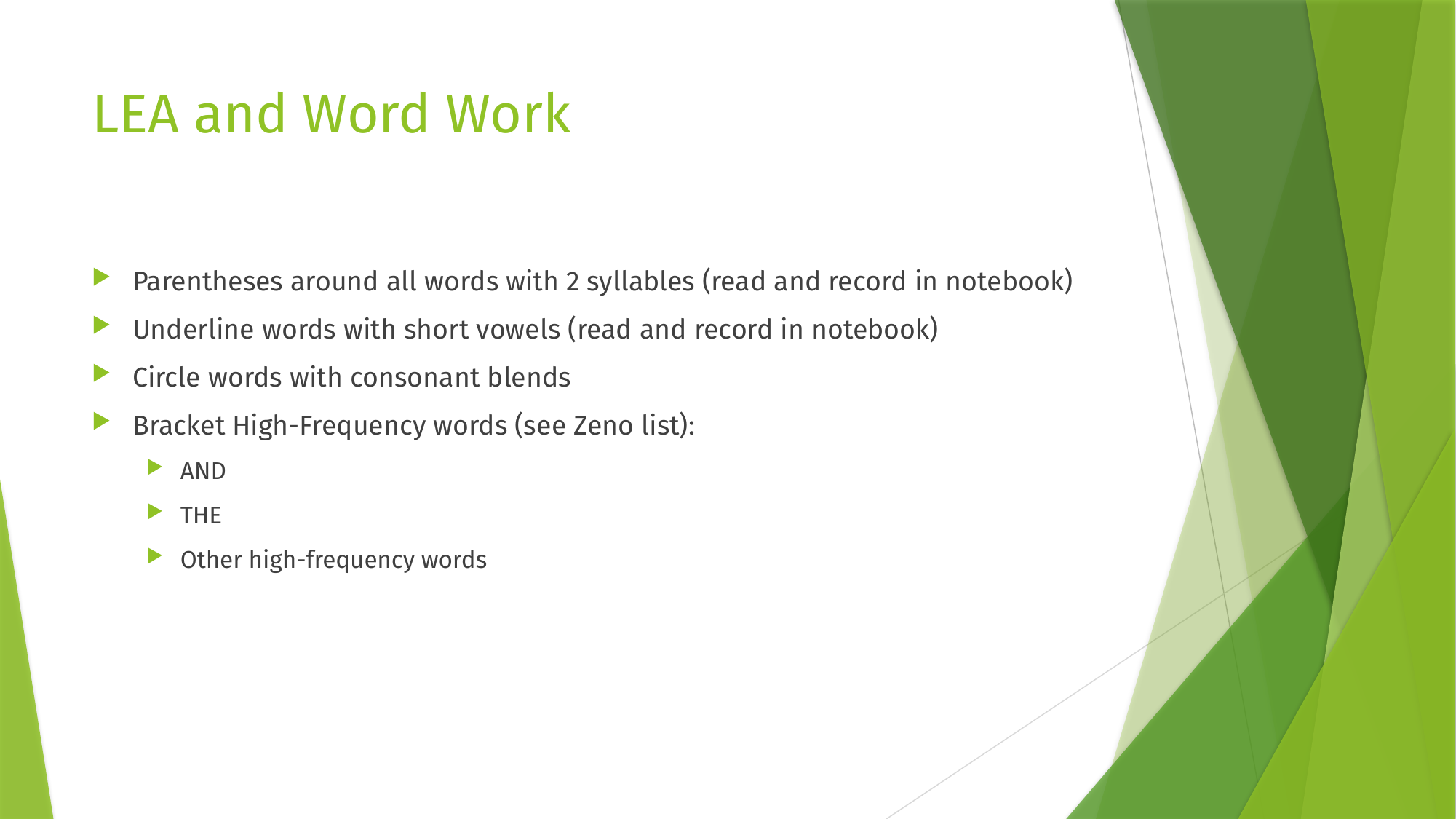

# LEA and Word Work
Parentheses around all words with 2 syllables (read and record in notebook)
Underline words with short vowels (read and record in notebook)
Circle words with consonant blends
Bracket High-Frequency words (see Zeno list):
AND
THE
Other high-frequency words